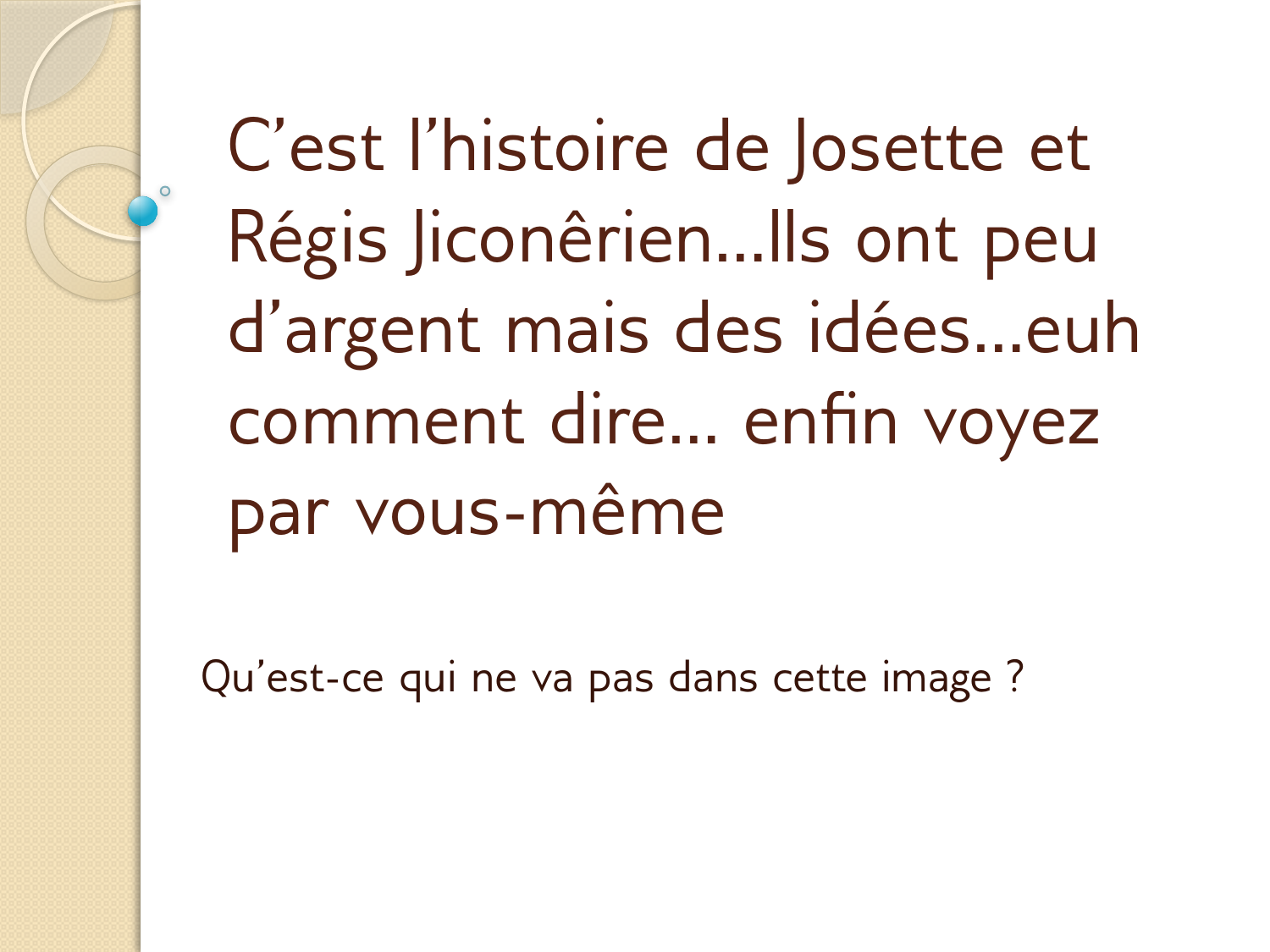

# C’est l’histoire de Josette et Régis Jiconêrien…Ils ont peu d’argent mais des idées…euh comment dire… enfin voyez par vous-même
Qu’est-ce qui ne va pas dans cette image ?